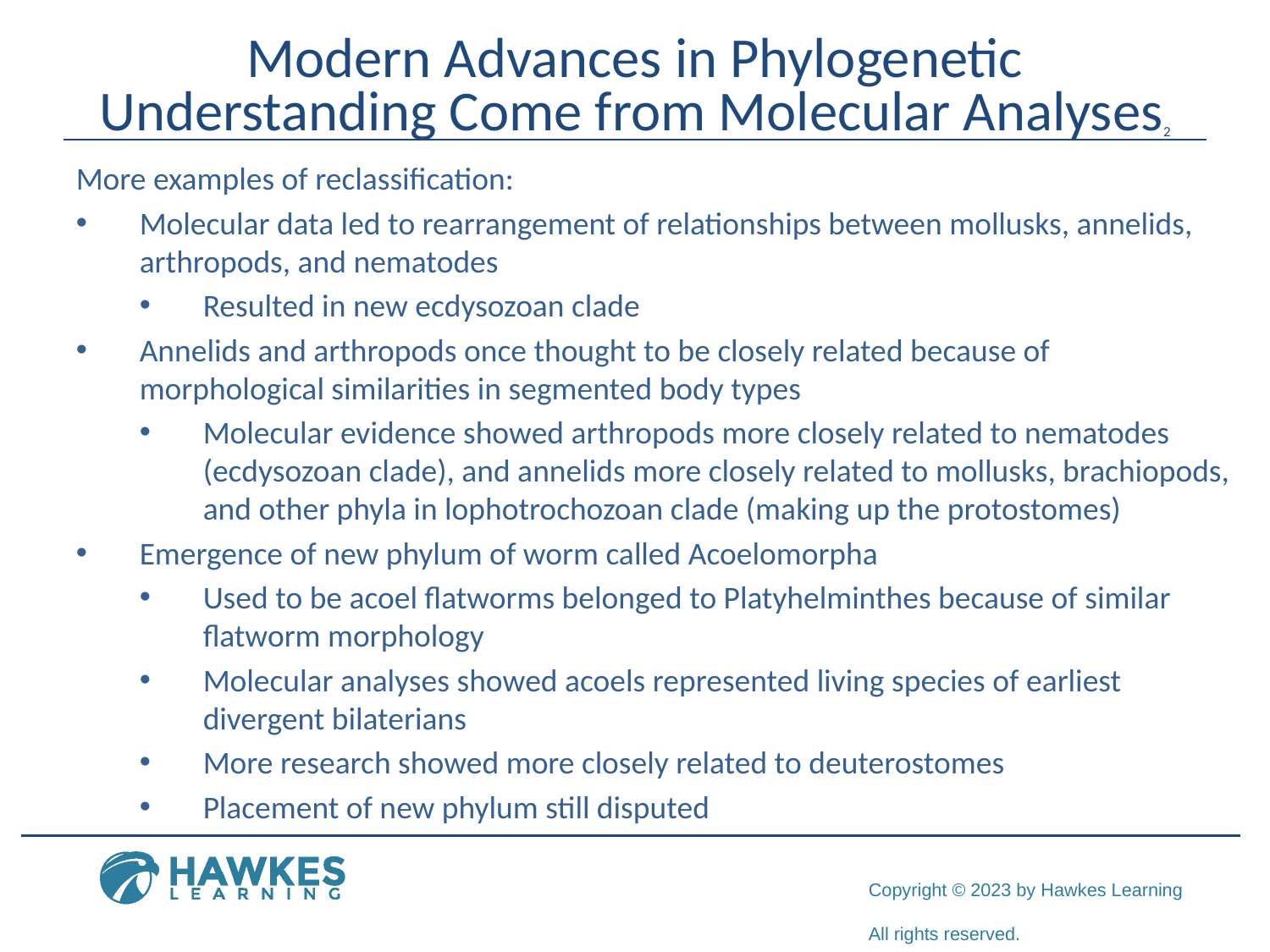

# Modern Advances in Phylogenetic Understanding Come from Molecular Analyses2
More examples of reclassification:
Molecular data led to rearrangement of relationships between mollusks, annelids, arthropods, and nematodes
Resulted in new ecdysozoan clade
Annelids and arthropods once thought to be closely related because of morphological similarities in segmented body types
Molecular evidence showed arthropods more closely related to nematodes (ecdysozoan clade), and annelids more closely related to mollusks, brachiopods, and other phyla in lophotrochozoan clade (making up the protostomes)
Emergence of new phylum of worm called Acoelomorpha
Used to be acoel flatworms belonged to Platyhelminthes because of similar flatworm morphology
Molecular analyses showed acoels represented living species of earliest divergent bilaterians
More research showed more closely related to deuterostomes
Placement of new phylum still disputed